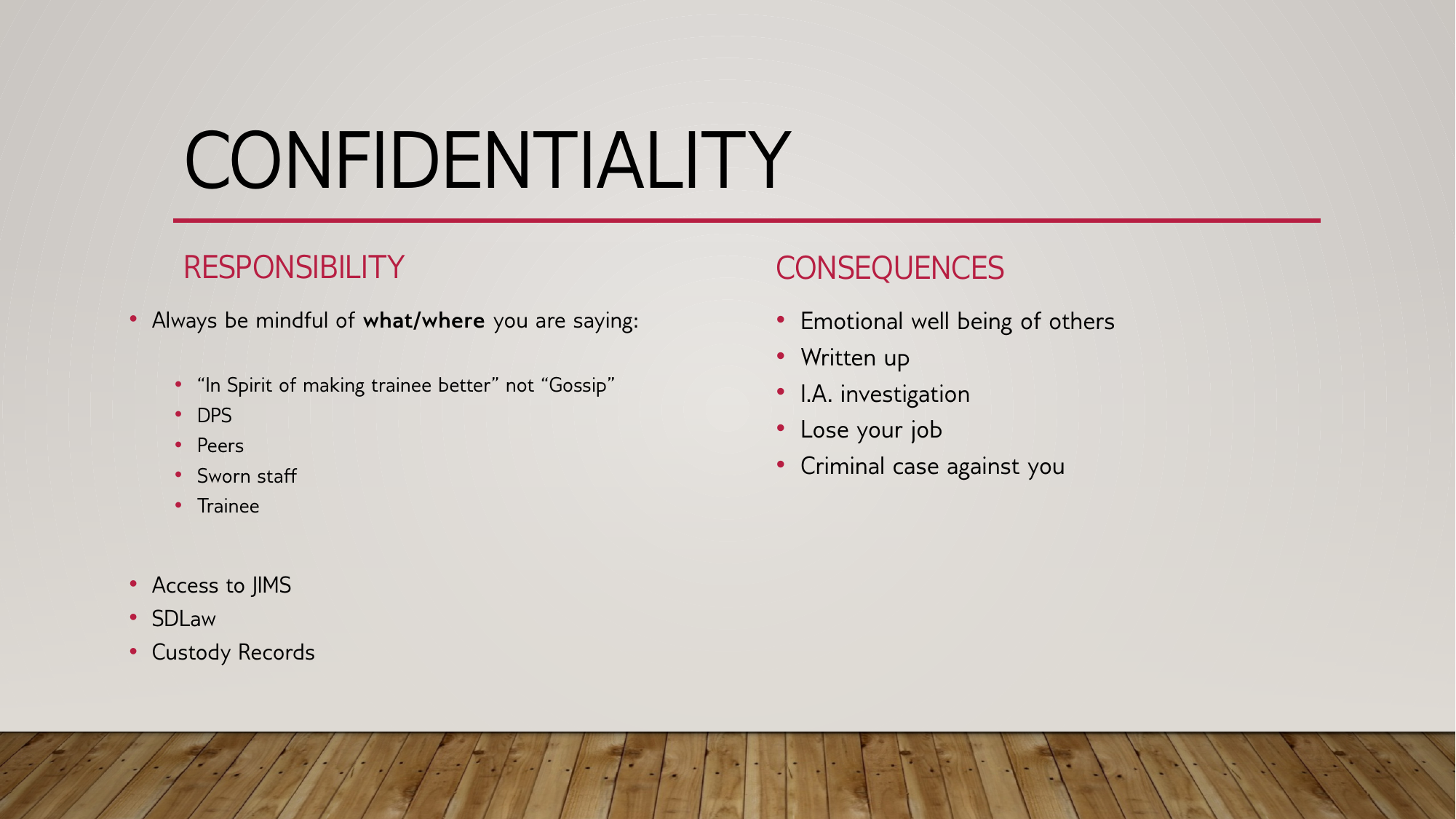

# Confidentiality
responsibility
consequences
Emotional well being of others
Written up
I.A. investigation
Lose your job
Criminal case against you

Always be mindful of what/where you are saying:

“In Spirit of making trainee better” not “Gossip”
DPS
Peers
Sworn staff
Trainee

Access to JIMS
SDLaw
Custody Records